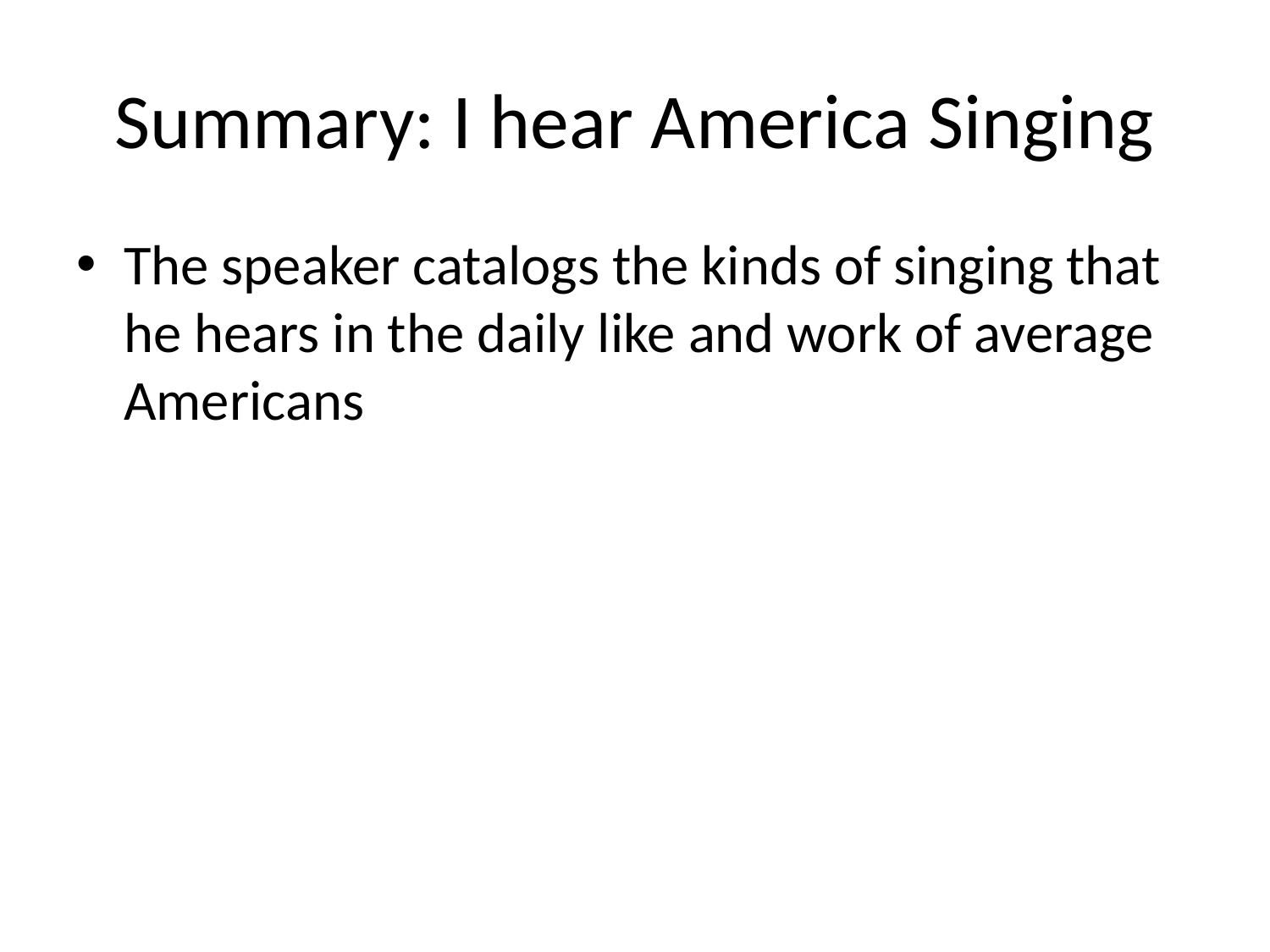

# Summary: I hear America Singing
The speaker catalogs the kinds of singing that he hears in the daily like and work of average Americans